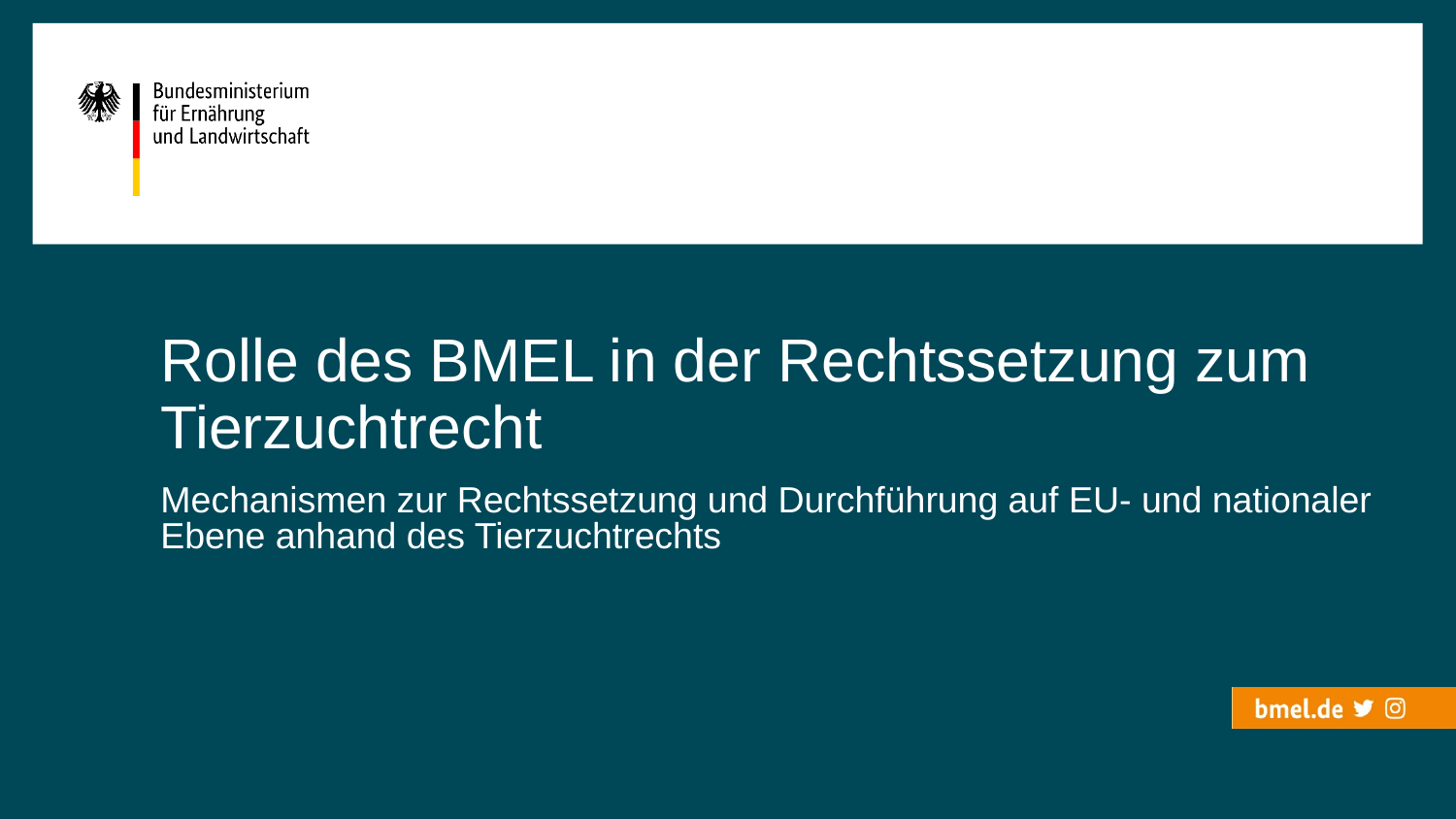

# Rolle des BMEL in der Rechtssetzung zum Tierzuchtrecht
Mechanismen zur Rechtssetzung und Durchführung auf EU- und nationaler Ebene anhand des Tierzuchtrechts